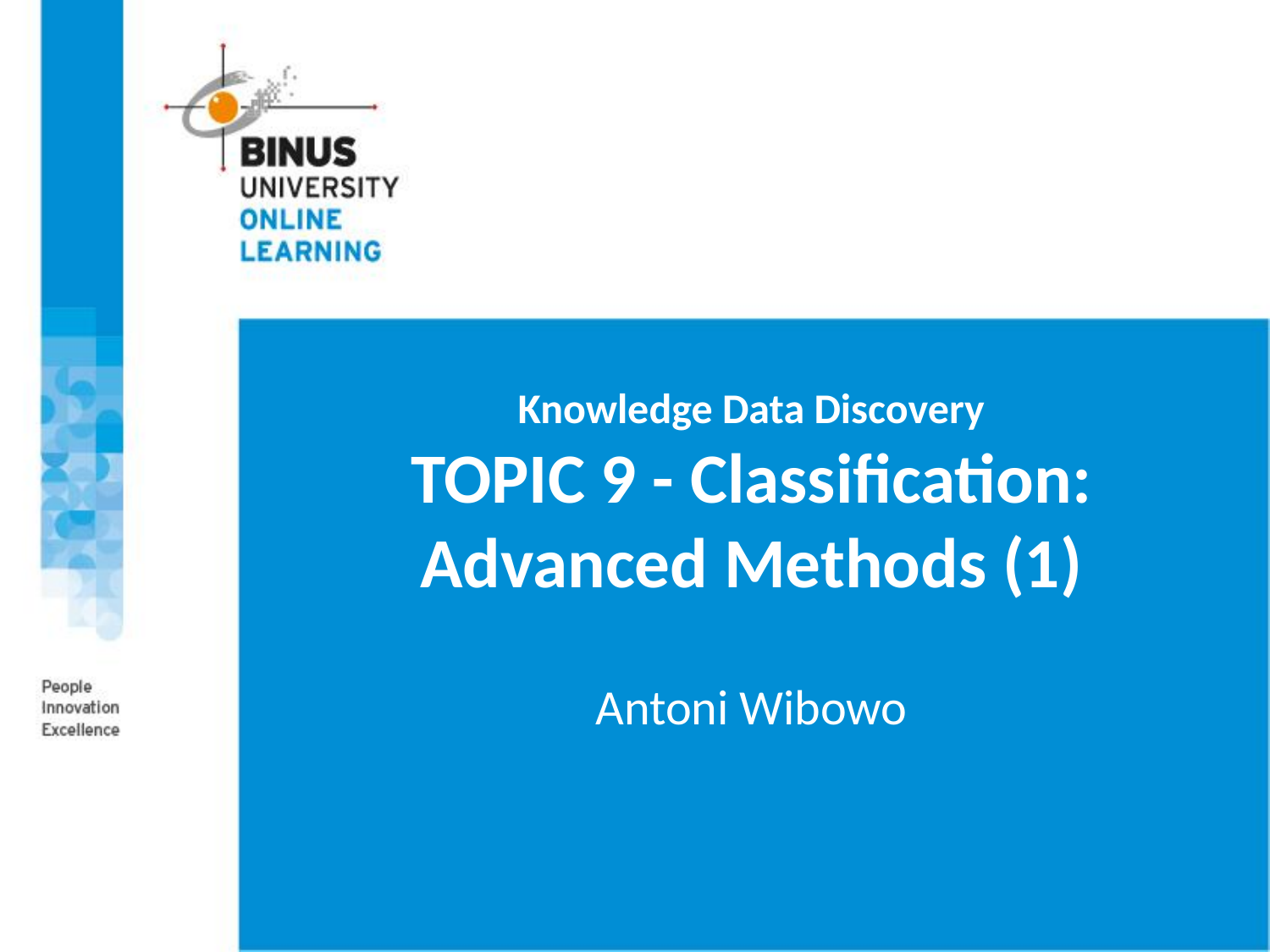

# Knowledge Data Discovery TOPIC 9 - Classification: Advanced Methods (1)
Antoni Wibowo